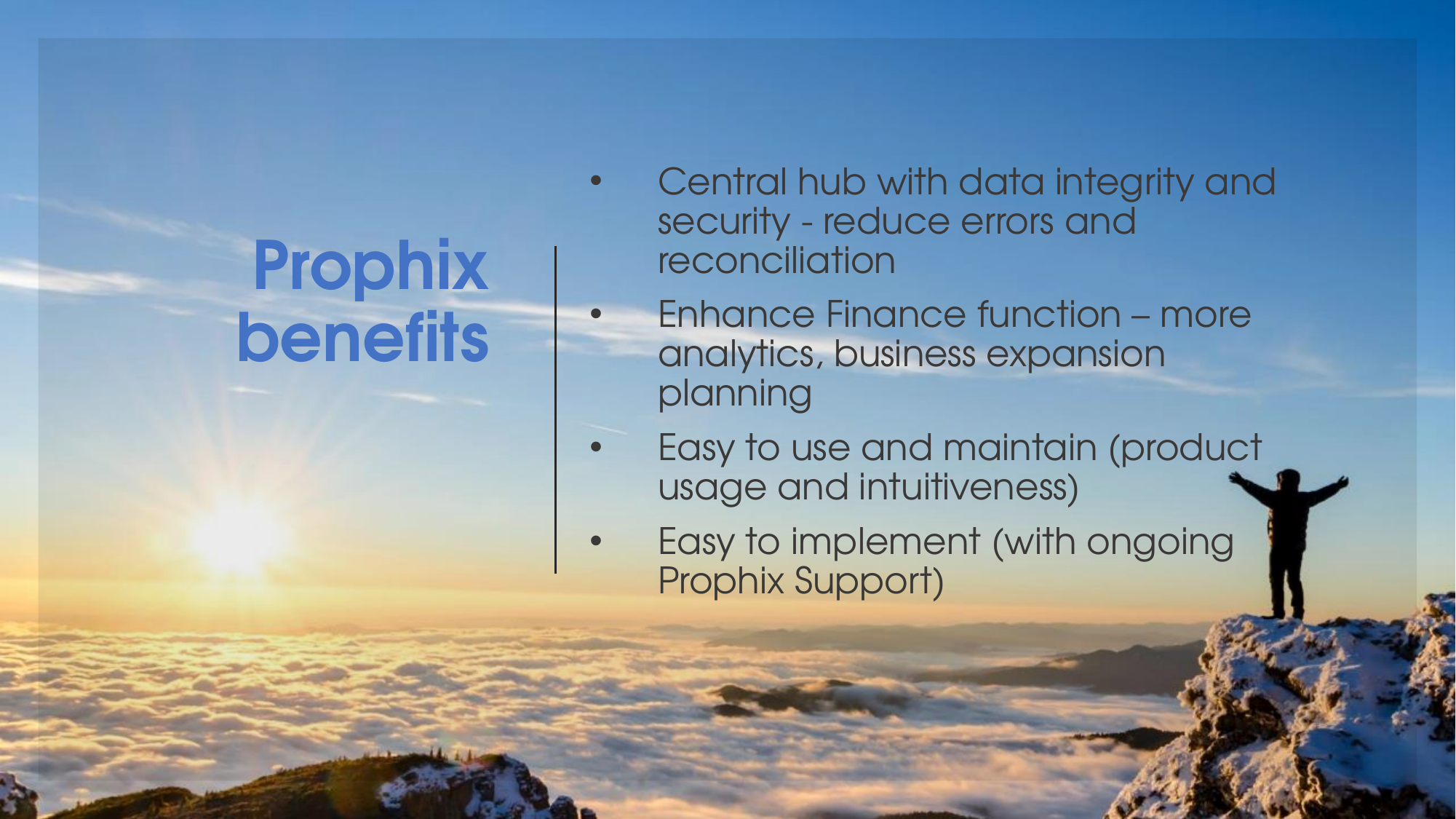

# Prophix benefits

Central hub with data integrity and security - reduce errors and reconciliation
Enhance Finance function – more analytics, business expansion planning
Easy to use and maintain (product usage and intuitiveness)
Easy to implement (with ongoing Prophix Support)